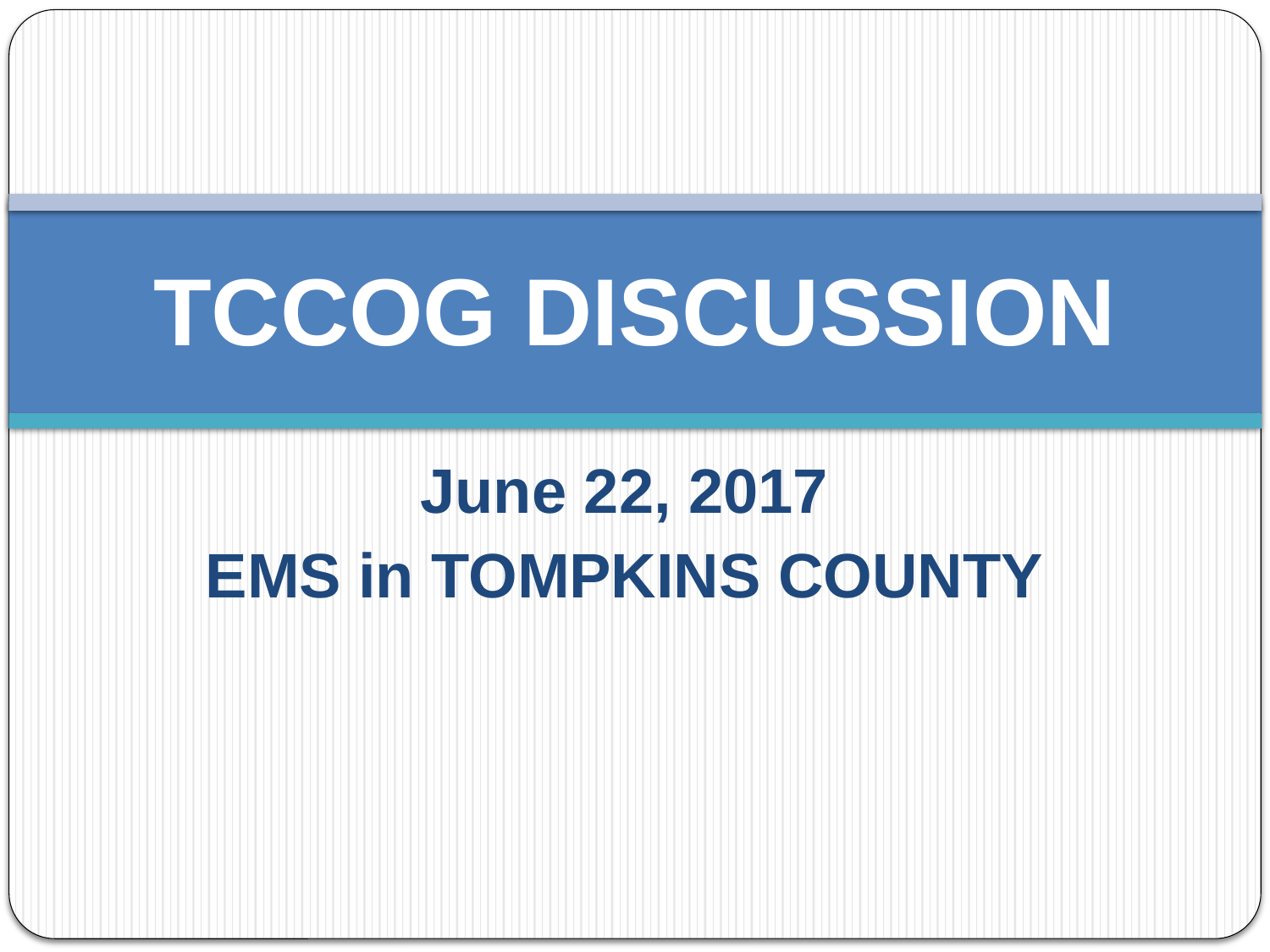

# TCCOG DISCUSSION
June 22, 2017
EMS in TOMPKINS COUNTY